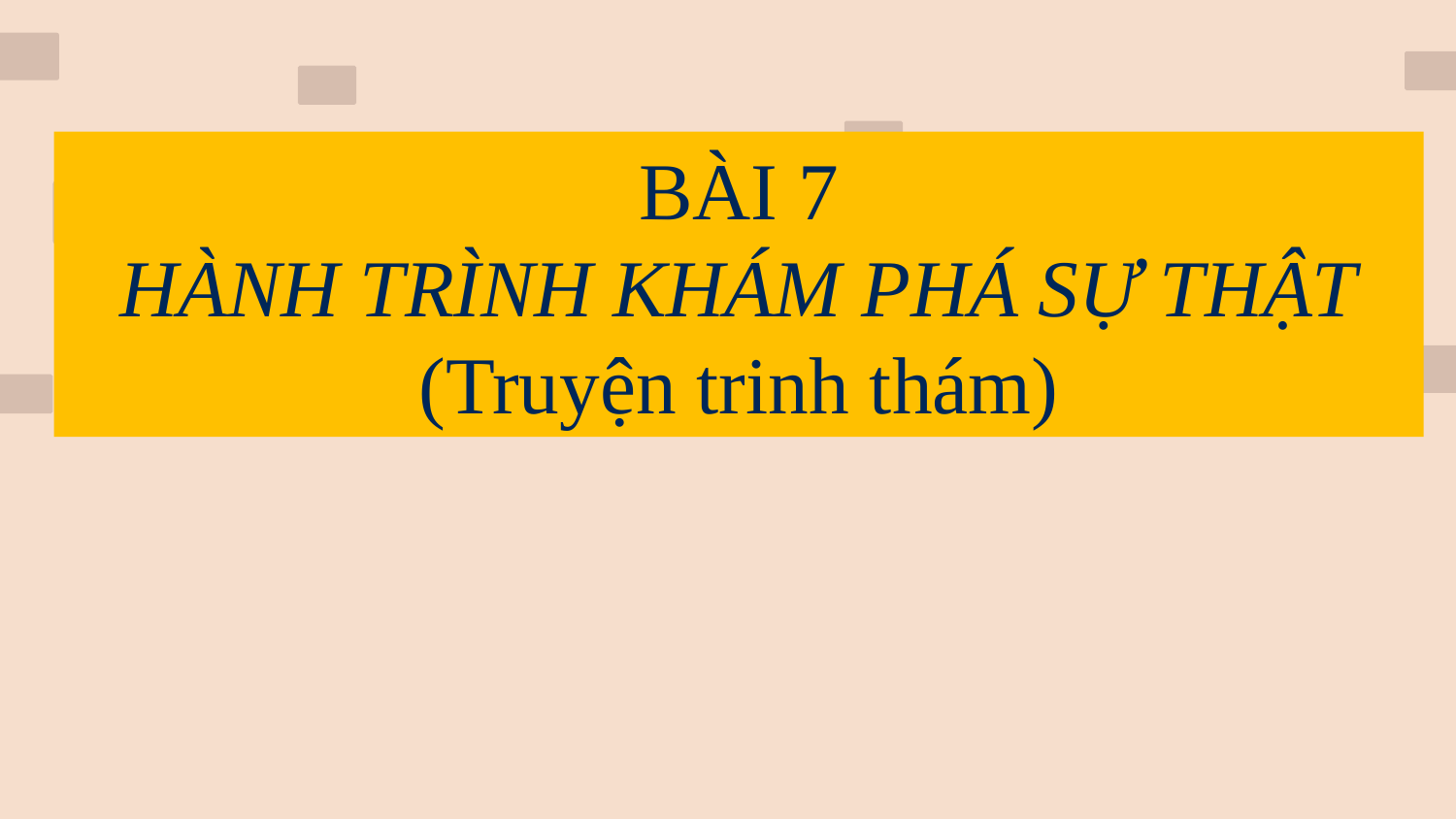

BÀI 7
HÀNH TRÌNH KHÁM PHÁ SỰ THẬT
(Truyện trinh thám)